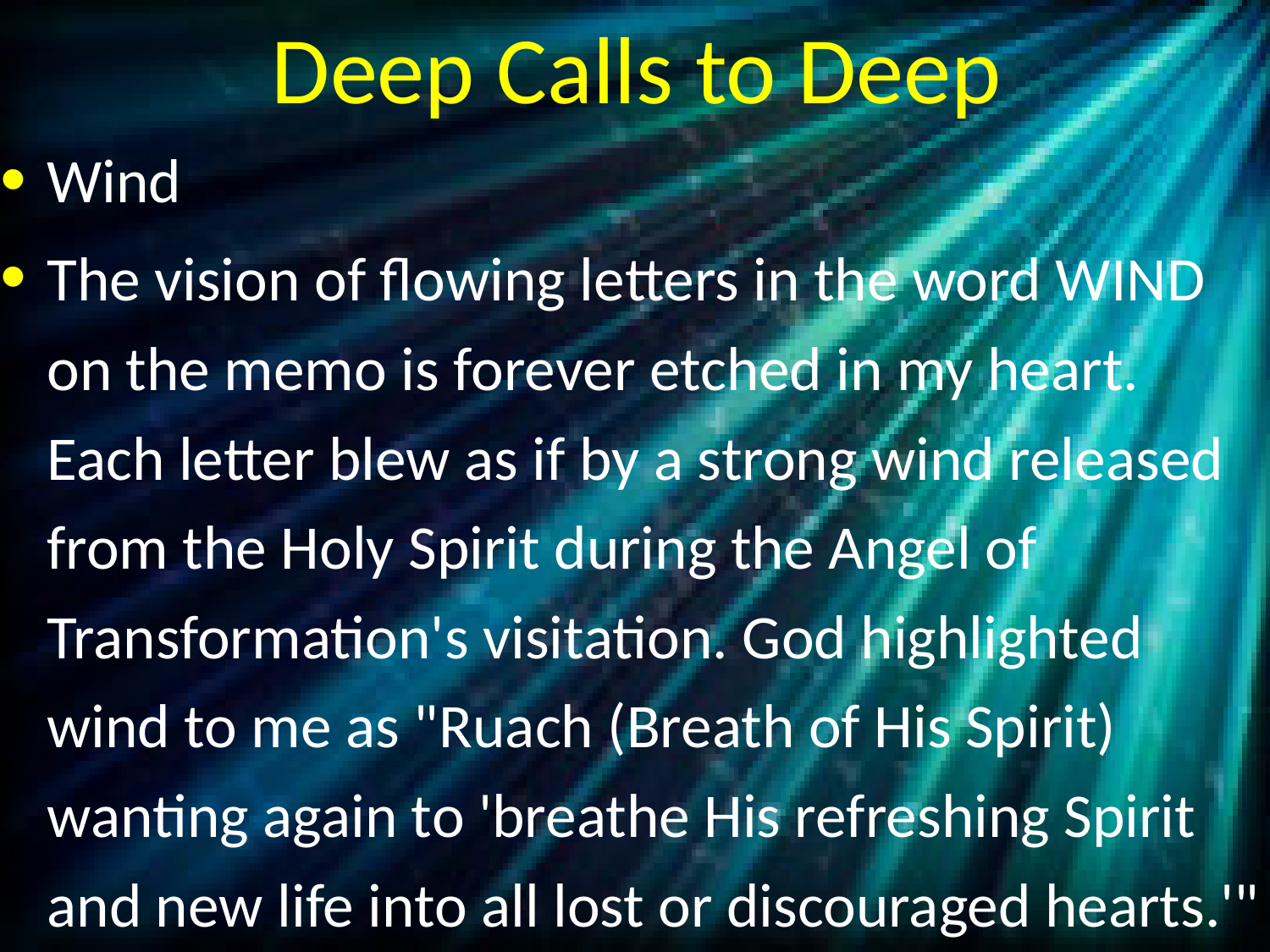

# Deep Calls to Deep
Wind
The vision of flowing letters in the word WIND on the memo is forever etched in my heart. Each letter blew as if by a strong wind released from the Holy Spirit during the Angel of Transformation's visitation. God highlighted wind to me as "Ruach (Breath of His Spirit) wanting again to 'breathe His refreshing Spirit and new life into all lost or discouraged hearts.'"